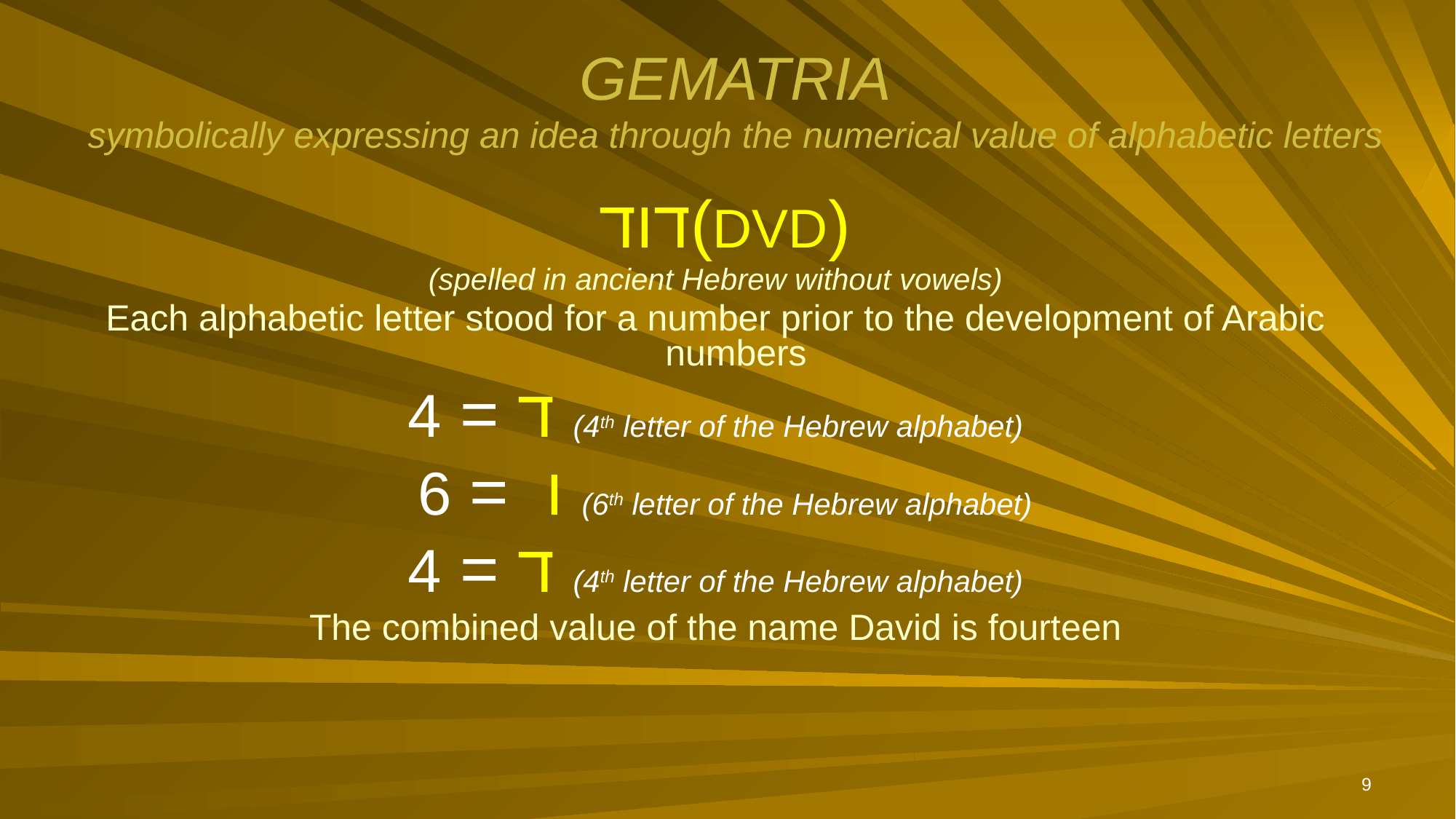

# GEMATRIA symbolically expressing an idea through the numerical value of alphabetic letters
 דוד(DVD)
(spelled in ancient Hebrew without vowels)
Each alphabetic letter stood for a number prior to the development of Arabic numbers
ד = 4 (4th letter of the Hebrew alphabet)
 ו  = 6 (6th letter of the Hebrew alphabet)
ד = 4 (4th letter of the Hebrew alphabet)
The combined value of the name David is fourteen
9